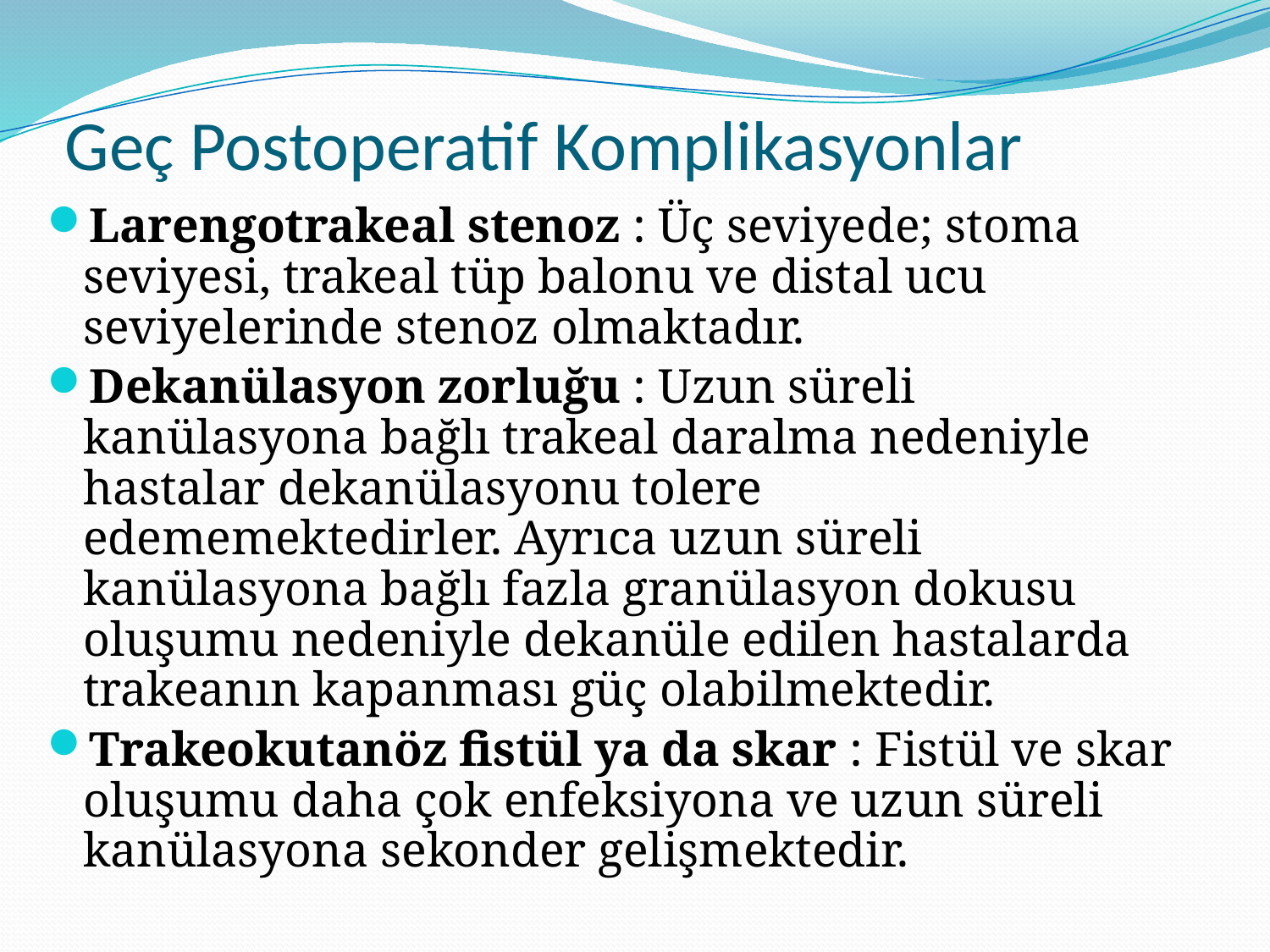

# Geç Postoperatif Komplikasyonlar
Larengotrakeal stenoz : Üç seviyede; stoma seviyesi, trakeal tüp balonu ve distal ucu seviyelerinde stenoz olmaktadır.
Dekanülasyon zorluğu : Uzun süreli kanülasyona bağlı trakeal daralma nedeniyle hastalar dekanülasyonu tolere edememektedirler. Ayrıca uzun süreli kanülasyona bağlı fazla granülasyon dokusu oluşumu nedeniyle dekanüle edilen hastalarda trakeanın kapanması güç olabilmektedir.
Trakeokutanöz fistül ya da skar : Fistül ve skar oluşumu daha çok enfeksiyona ve uzun süreli kanülasyona sekonder gelişmektedir.